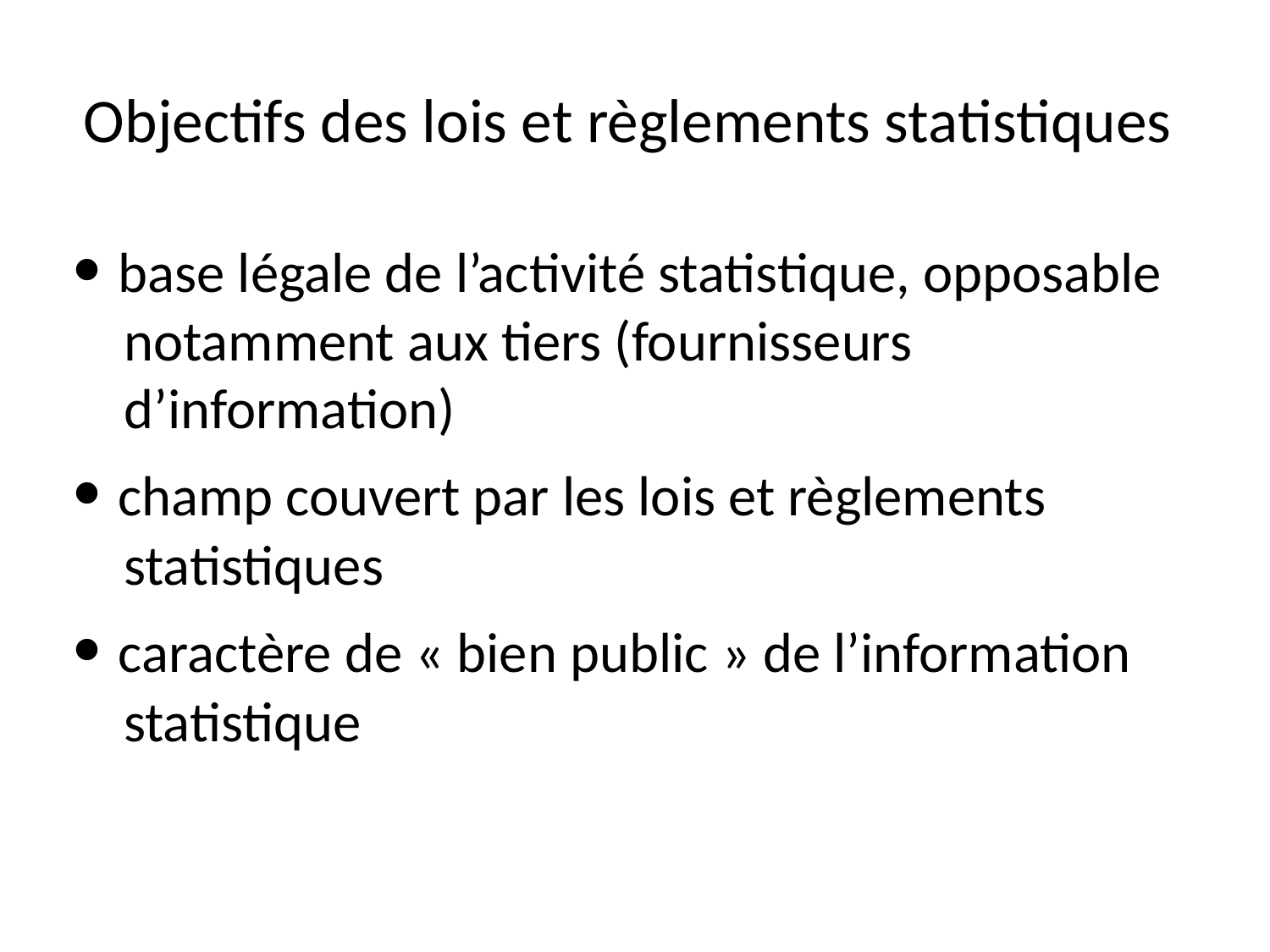

# Objectifs des lois et règlements statistiques
• base légale de l’activité statistique, opposable notamment aux tiers (fournisseurs d’information)
• champ couvert par les lois et règlements statistiques
• caractère de « bien public » de l’information statistique